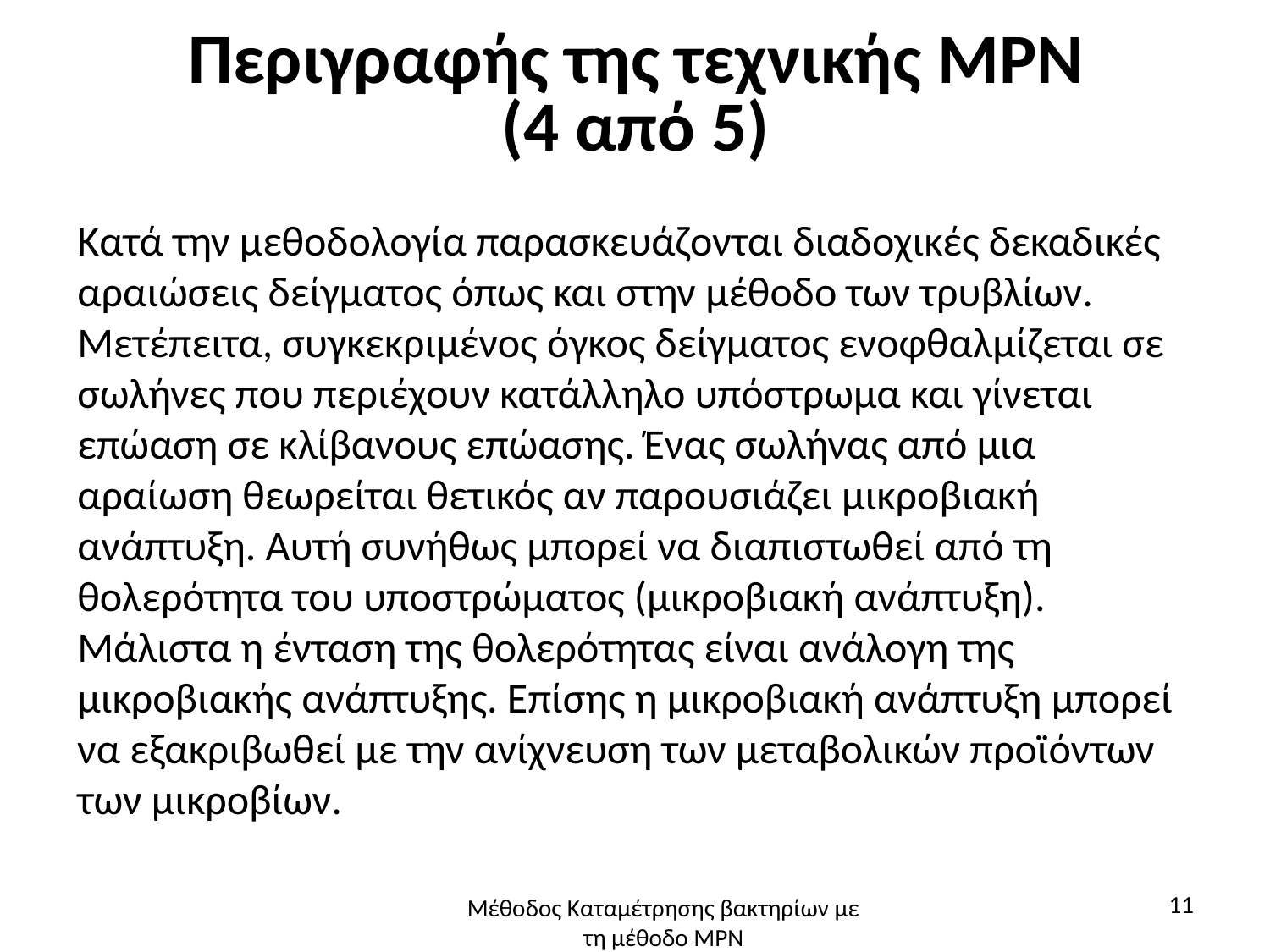

# Περιγραφής της τεχνικής MPN (4 από 5)
Κατά την μεθοδολογία παρασκευάζονται διαδοχικές δεκαδικές αραιώσεις δείγματος όπως και στην μέθοδο των τρυβλίων. Μετέπειτα, συγκεκριμένος όγκος δείγματος ενοφθαλμίζεται σε σωλήνες που περιέχουν κατάλληλο υπόστρωμα και γίνεται επώαση σε κλίβανους επώασης. Ένας σωλήνας από μια αραίωση θεωρείται θετικός αν παρουσιάζει μικροβιακή ανάπτυξη. Αυτή συνήθως μπορεί να διαπιστωθεί από τη θολερότητα του υποστρώματος (μικροβιακή ανάπτυξη). Μάλιστα η ένταση της θολερότητας είναι ανάλογη της μικροβιακής ανάπτυξης. Επίσης η μικροβιακή ανάπτυξη μπορεί να εξακριβωθεί με την ανίχνευση των μεταβολικών προϊόντων των μικροβίων.
11
Μέθοδος Καταμέτρησης βακτηρίων με τη μέθοδο ΜΡΝ